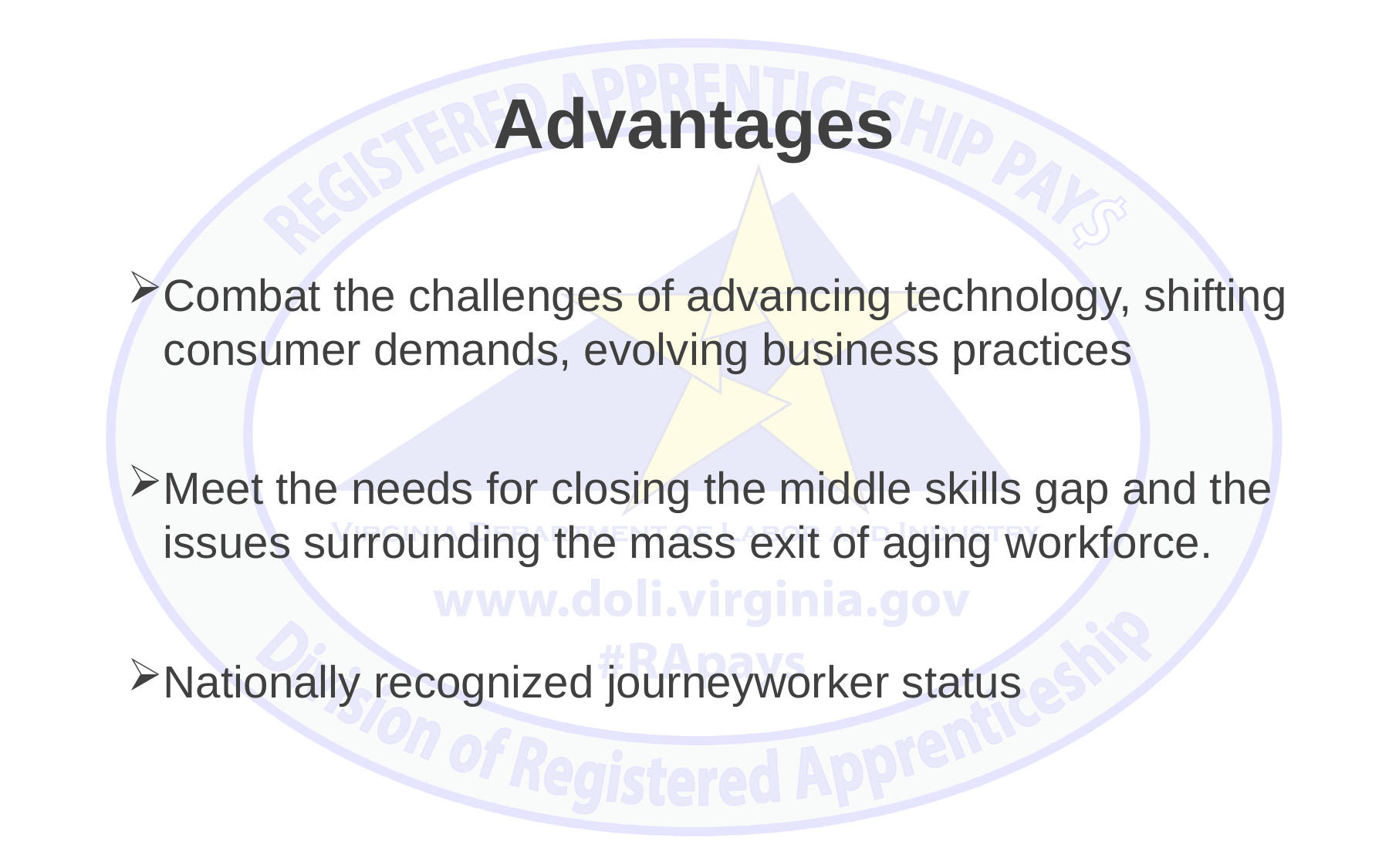

# Advantages
Combat the challenges of advancing technology, shifting consumer demands, evolving business practices

Meet the needs for closing the middle skills gap and the issues surrounding the mass exit of aging workforce.

Nationally recognized journeyworker status